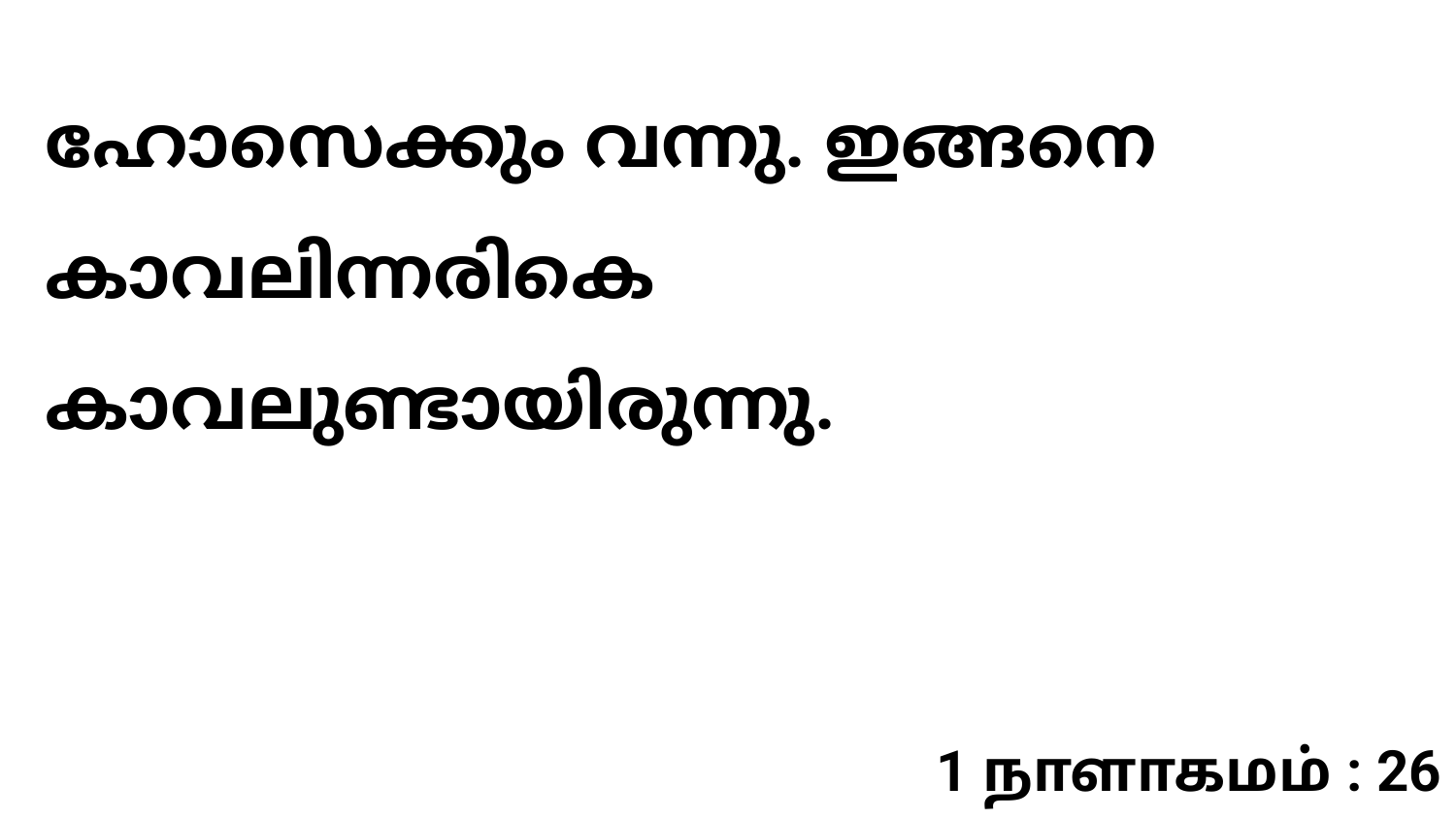

ഹോസെക്കും വന്നു. ഇങ്ങനെ കാവലിന്നരികെ കാവലുണ്ടായിരുന്നു.
1 நாளாகமம் : 26